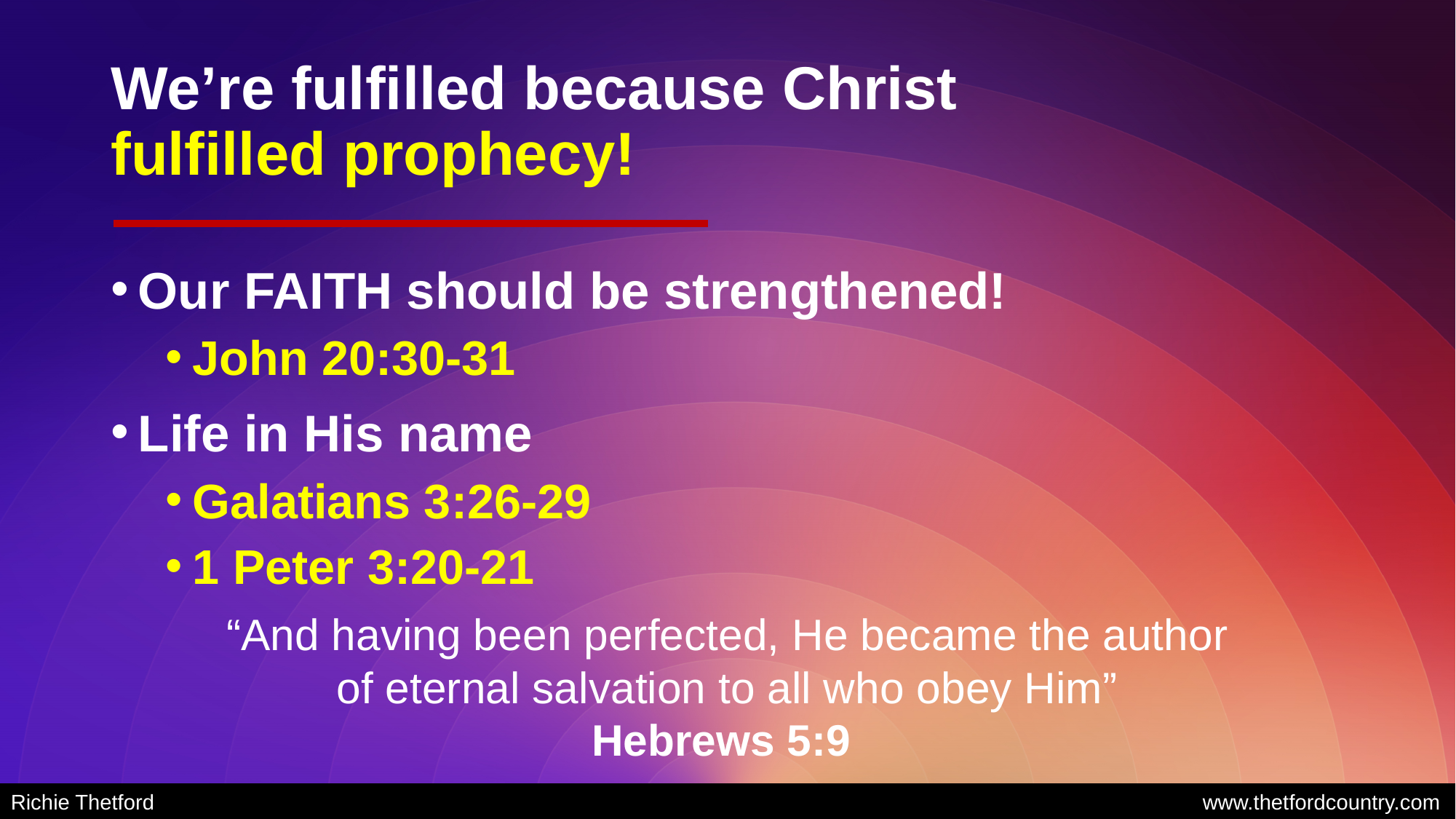

# We’re fulfilled because Christ fulfilled prophecy!
Our FAITH should be strengthened!
John 20:30-31
Life in His name
Galatians 3:26-29
1 Peter 3:20-21
“And having been perfected, He became the author
of eternal salvation to all who obey Him”
Hebrews 5:9
Richie Thetford								                                   www.thetfordcountry.com